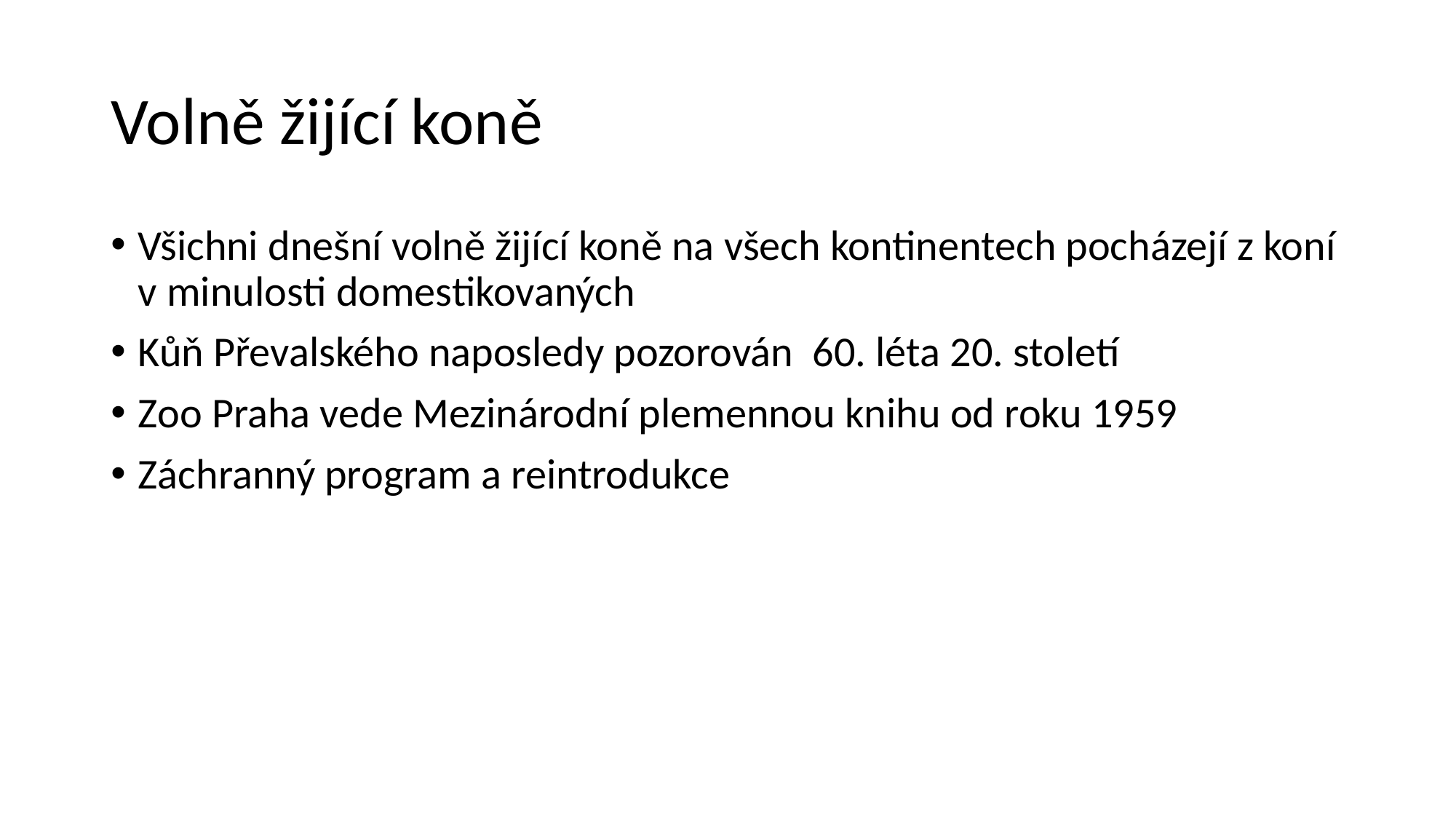

# Volně žijící koně
Všichni dnešní volně žijící koně na všech kontinentech pocházejí z koní v minulosti domestikovaných
Kůň Převalského naposledy pozorován  60. léta 20. století
Zoo Praha vede Mezinárodní plemennou knihu od roku 1959
Záchranný program a reintrodukce